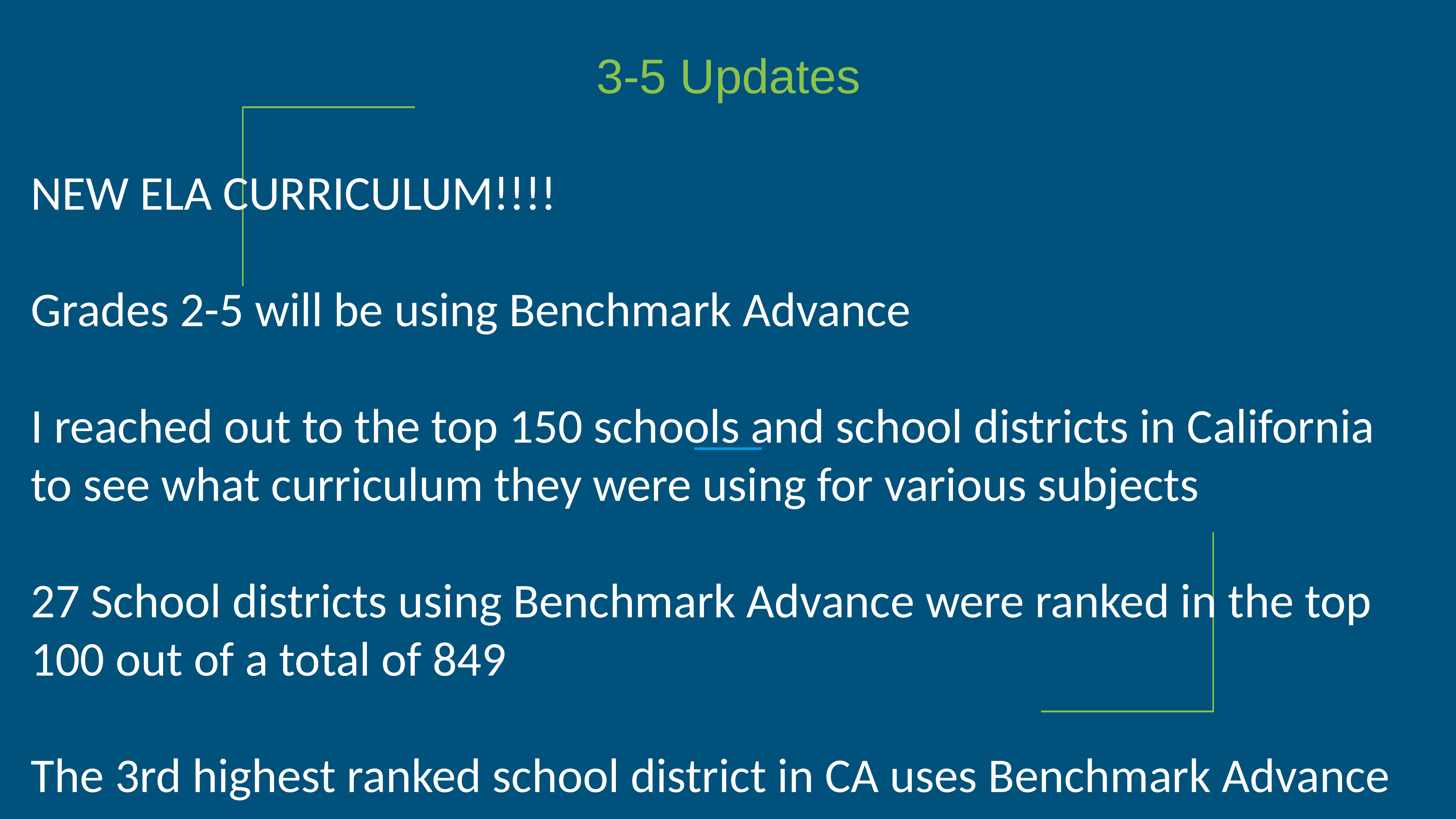

3-5 Updates

NEW ELA CURRICULUM!!!!

Grades 2-5 will be using Benchmark Advance

I reached out to the top 150 schools and school districts in California to see what curriculum they were using for various subjects

27 School districts using Benchmark Advance were ranked in the top 100 out of a total of 849

The 3rd highest ranked school district in CA uses Benchmark Advance